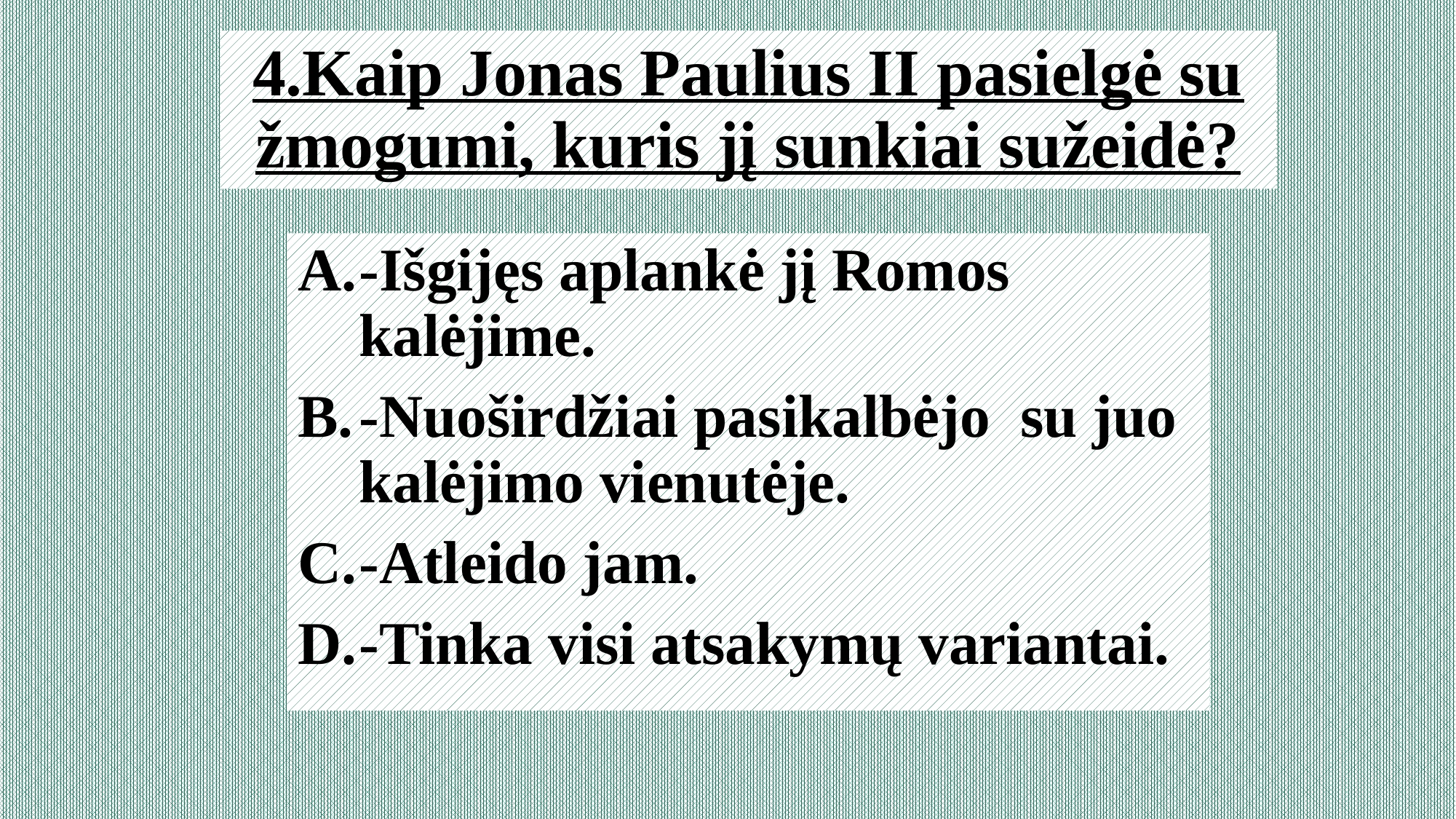

# 4.Kaip Jonas Paulius II pasielgė su žmogumi, kuris jį sunkiai sužeidė?
-Išgijęs aplankė jį Romos kalėjime.
-Nuoširdžiai pasikalbėjo  su juo kalėjimo vienutėje.
-Atleido jam.
-Tinka visi atsakymų variantai.